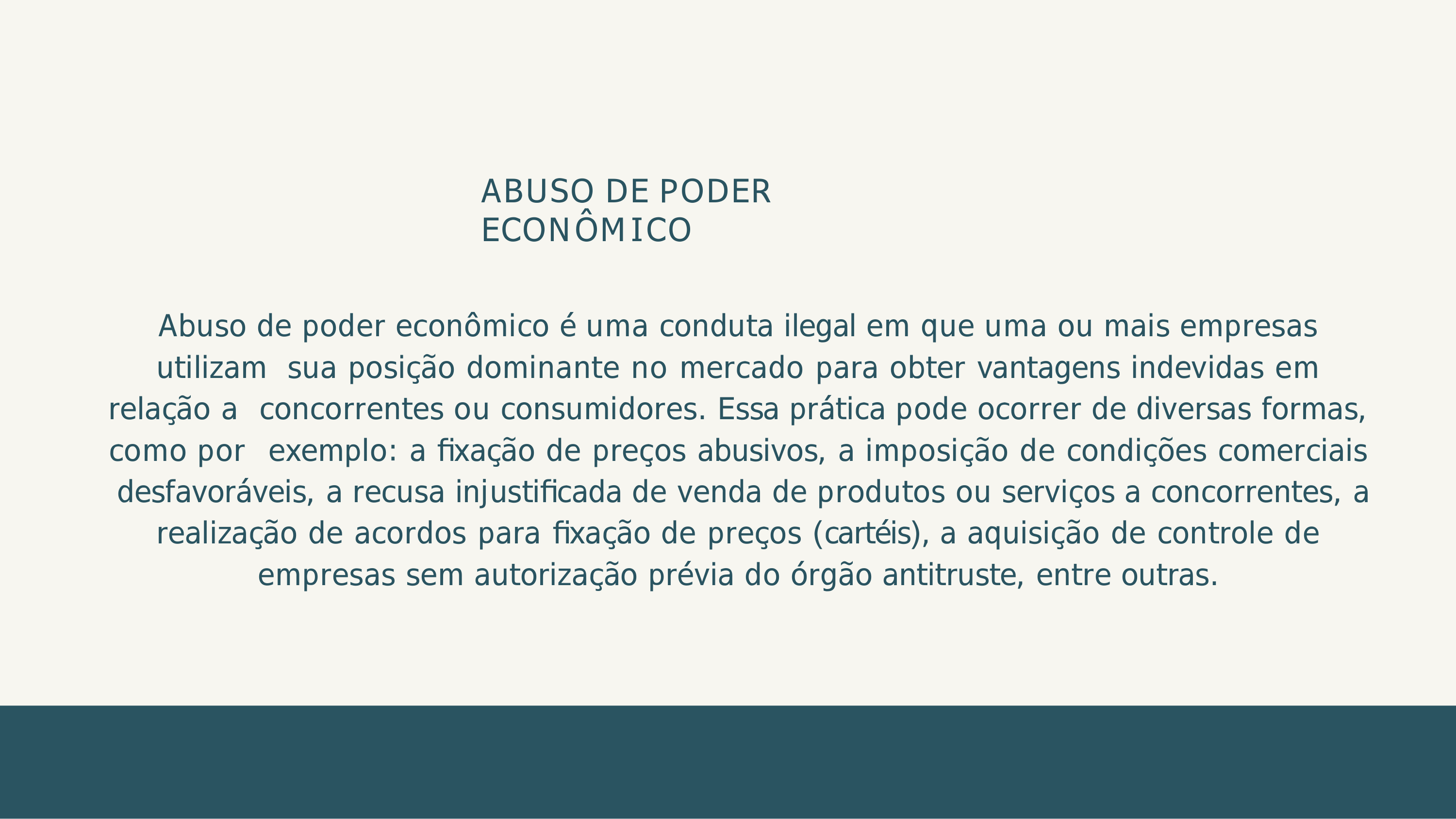

# ABUSO DE PODER ECONÔMICO
Abuso de poder econômico é uma conduta ilegal em que uma ou mais empresas utilizam  sua posição dominante no mercado para obter vantagens indevidas em relação a  concorrentes ou consumidores. Essa prática pode ocorrer de diversas formas, como por  exemplo: a fixação de preços abusivos, a imposição de condições comerciais  desfavoráveis, a recusa injustificada de venda de produtos ou serviços a concorrentes, a  realização de acordos para fixação de preços (cartéis), a aquisição de controle de  empresas sem autorização prévia do órgão antitruste, entre outras.